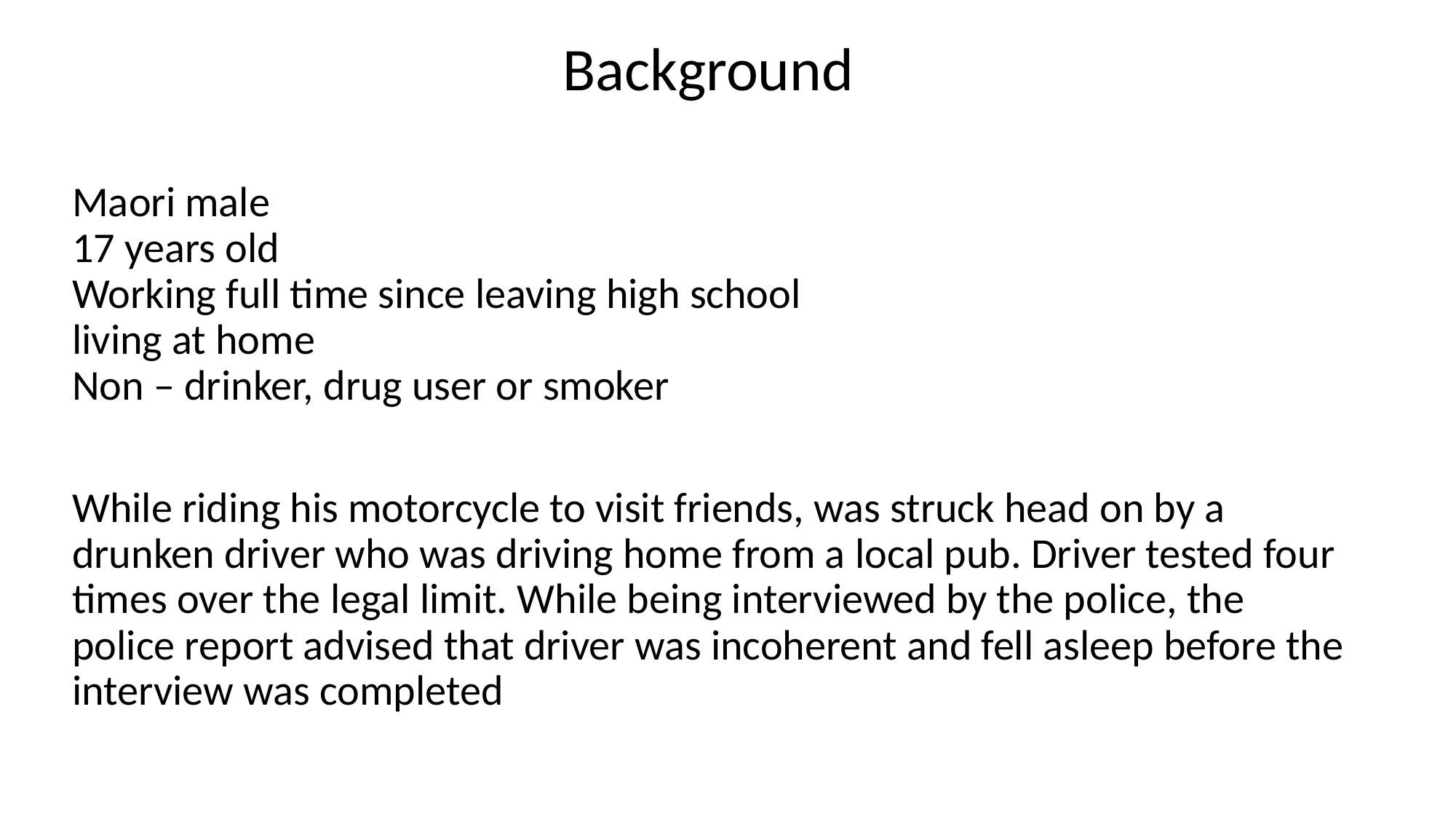

Background

Maori male
17 years old
Working full time since leaving high school
living at home
Non – drinker, drug user or smoker

While riding his motorcycle to visit friends, was struck head on by a drunken driver who was driving home from a local pub. Driver tested four times over the legal limit. While being interviewed by the police, the police report advised that driver was incoherent and fell asleep before the interview was completed